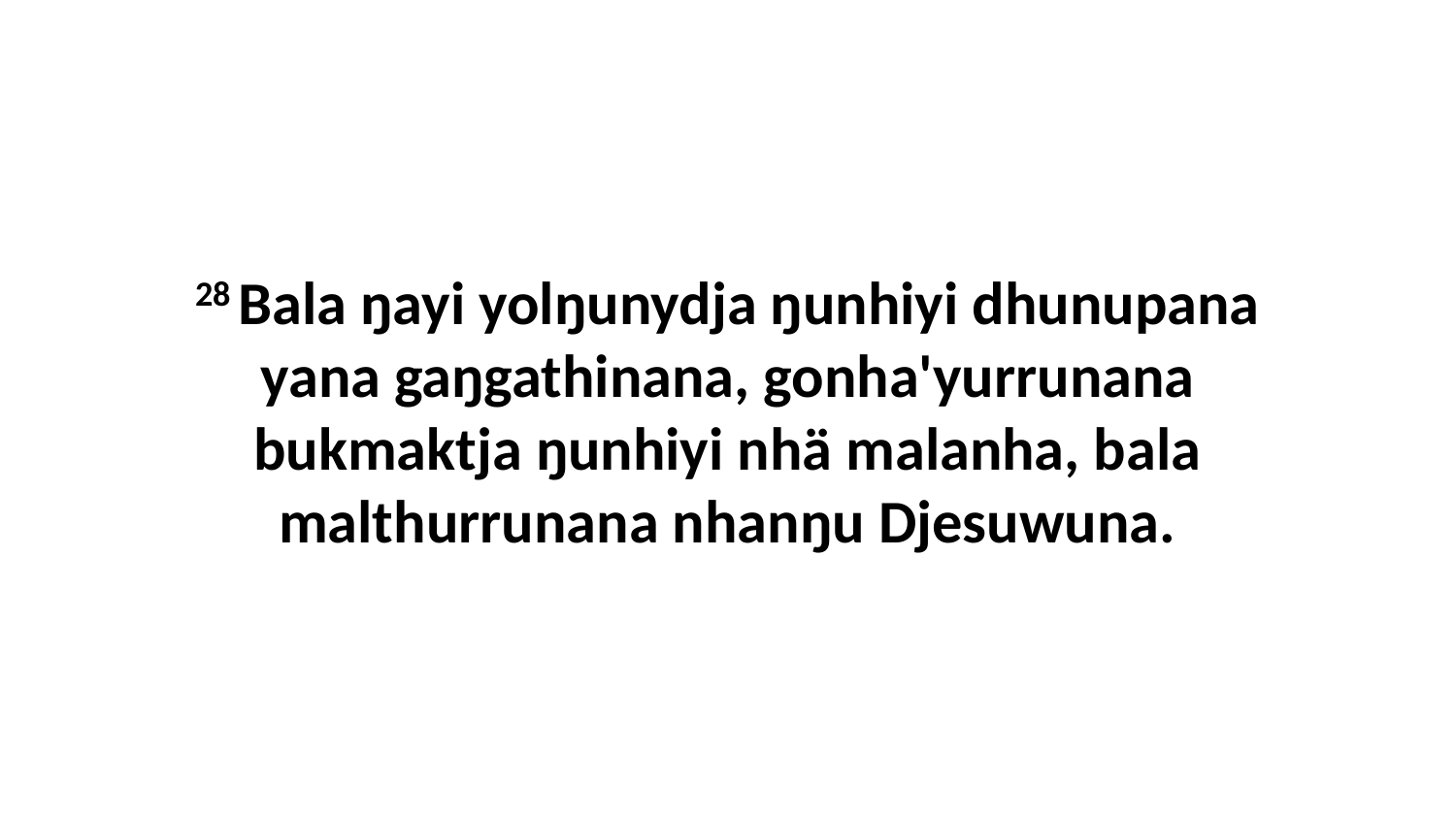

28 Bala ŋayi yolŋunydja ŋunhiyi dhunupana yana gaŋgathinana, gonha'yurrunana bukmaktja ŋunhiyi nhä malanha, bala malthurrunana nhanŋu Djesuwuna.